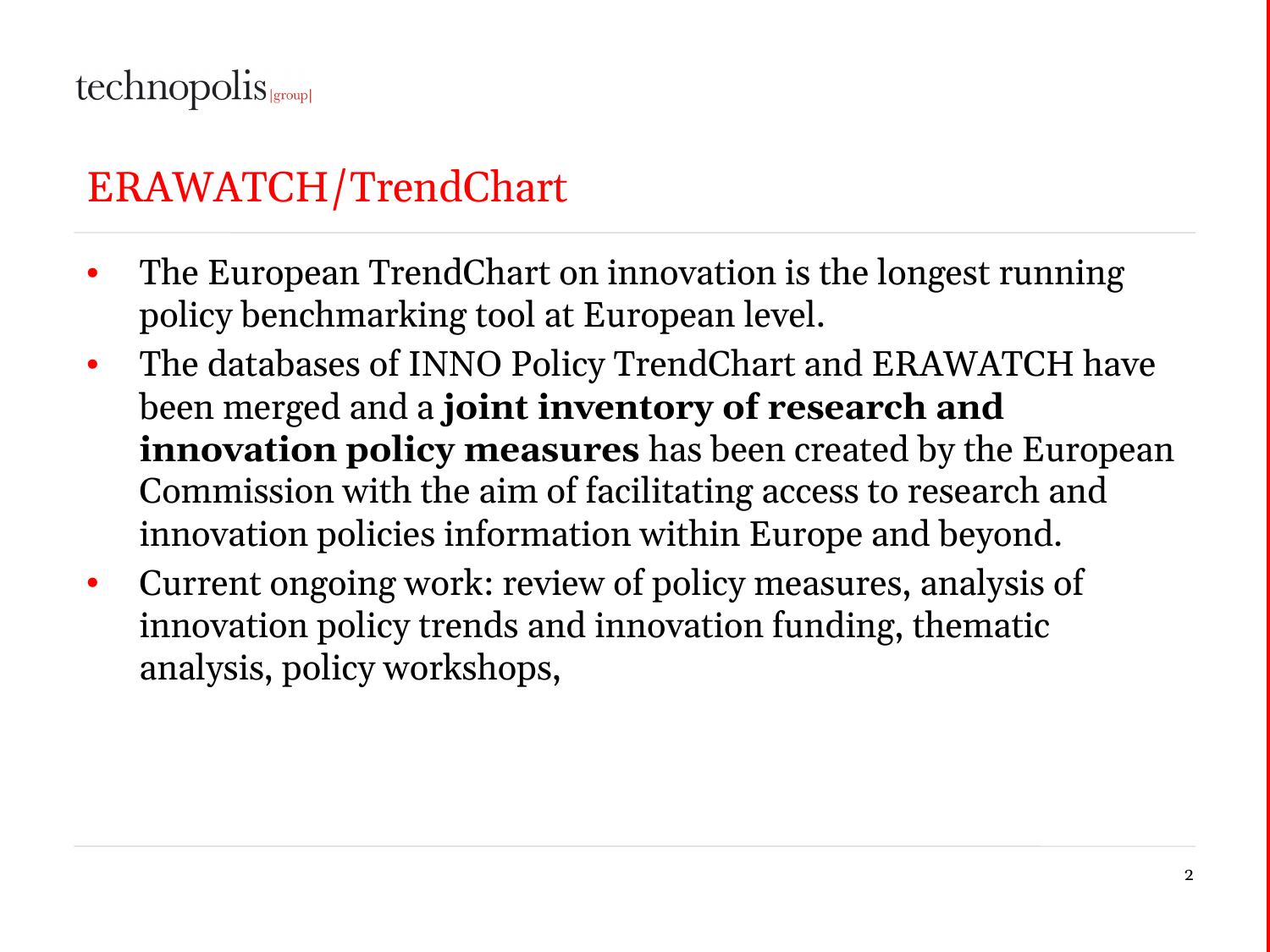

# ERAWATCH/TrendChart
The European TrendChart on innovation is the longest running policy benchmarking tool at European level.
The databases of INNO Policy TrendChart and ERAWATCH have been merged and a joint inventory of research and innovation policy measures has been created by the European Commission with the aim of facilitating access to research and innovation policies information within Europe and beyond.
Current ongoing work: review of policy measures, analysis of innovation policy trends and innovation funding, thematic analysis, policy workshops,

2